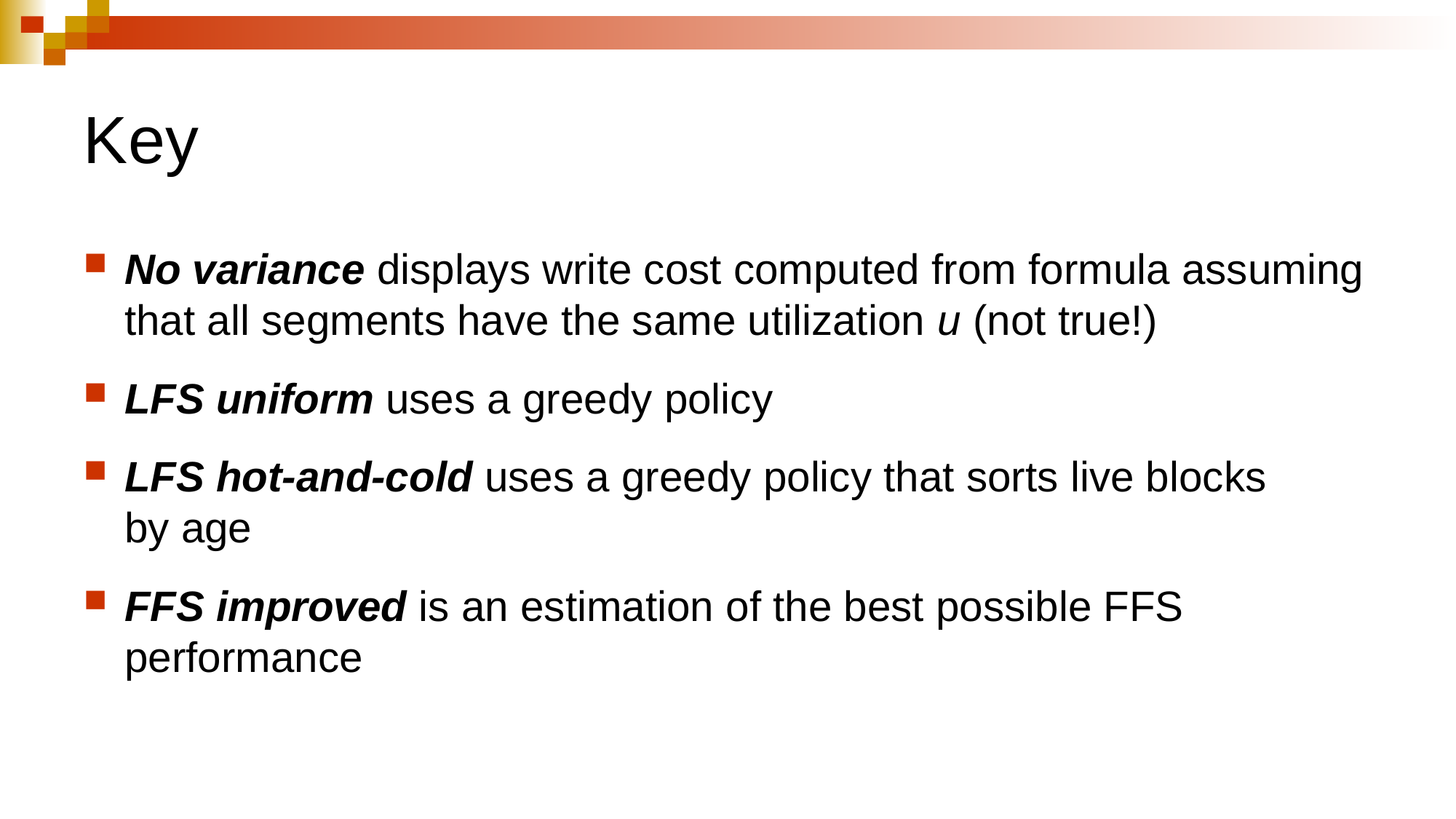

# Key
No variance displays write cost computed from formula assuming that all segments have the same utilization u (not true!)
LFS uniform uses a greedy policy
LFS hot-and-cold uses a greedy policy that sorts live blocks
by age
FFS improved is an estimation of the best possible FFS performance